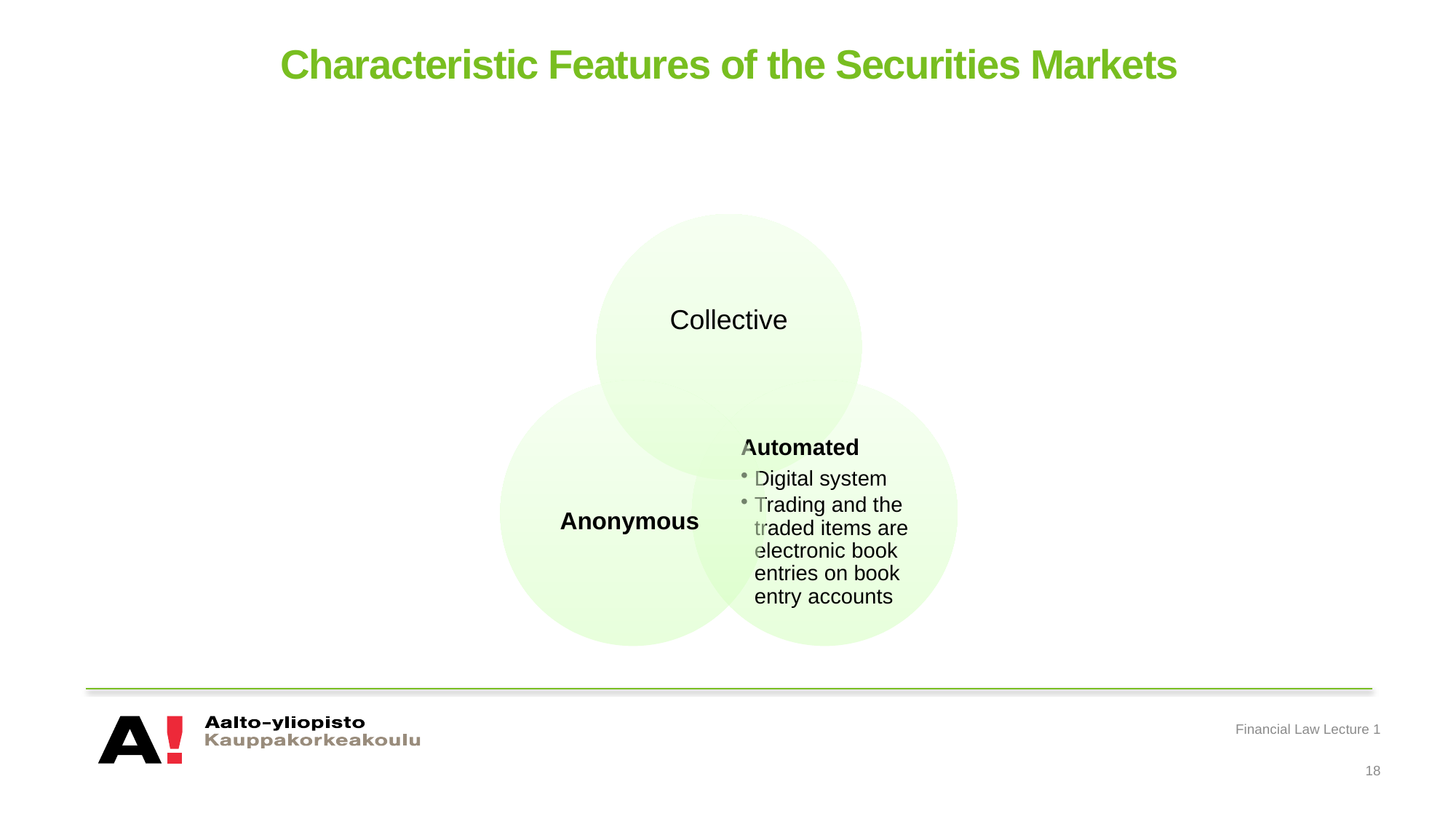

# Characteristic Features of the Securities Markets
Collective
Automated
Digital system
Trading and the traded items are electronic book entries on book entry accounts
Anonymous
Financial Law Lecture 1
18